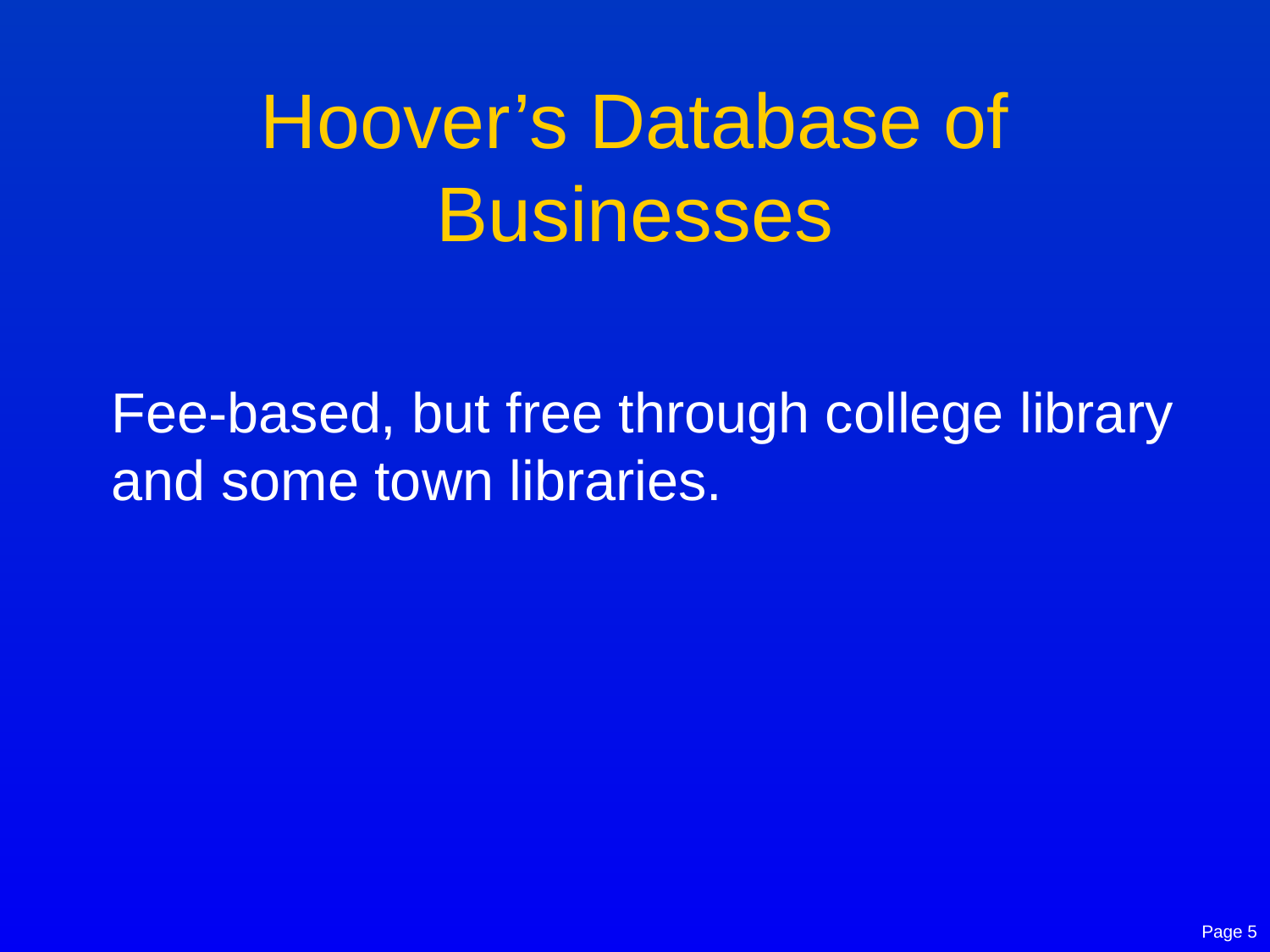

# Hoover’s Database of Businesses
Fee-based, but free through college library and some town libraries.

Page 5